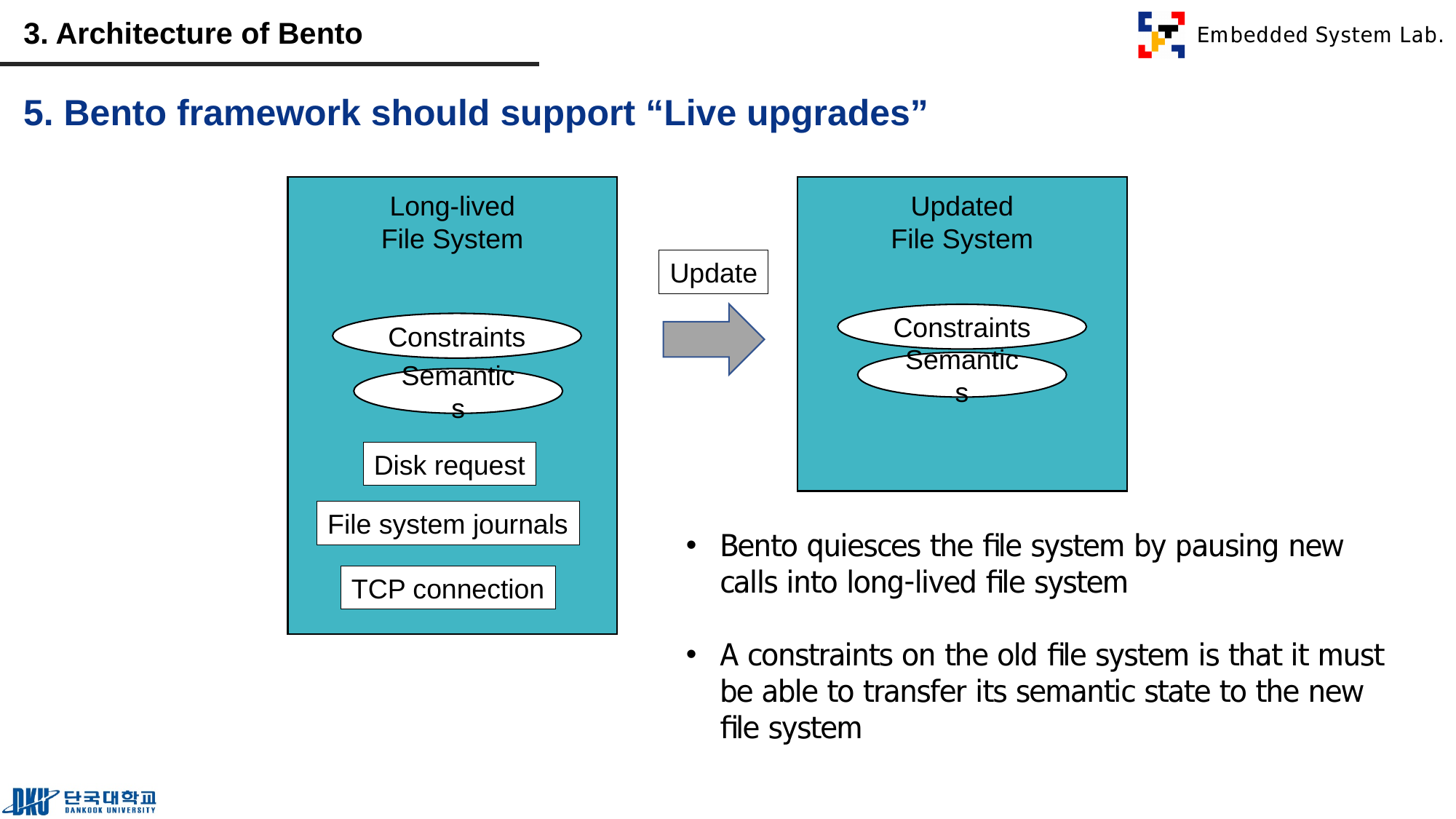

# 3. Architecture of Bento
5. Bento framework should support “Live upgrades”

Long-lived
File System
Updated
File System
Update

Constraints
Constraints
Semantics
Semantics
Disk request
File system journals
Bento quiesces the file system by pausing new calls into long-lived file system

A constraints on the old file system is that it must be able to transfer its semantic state to the new file system

TCP connection